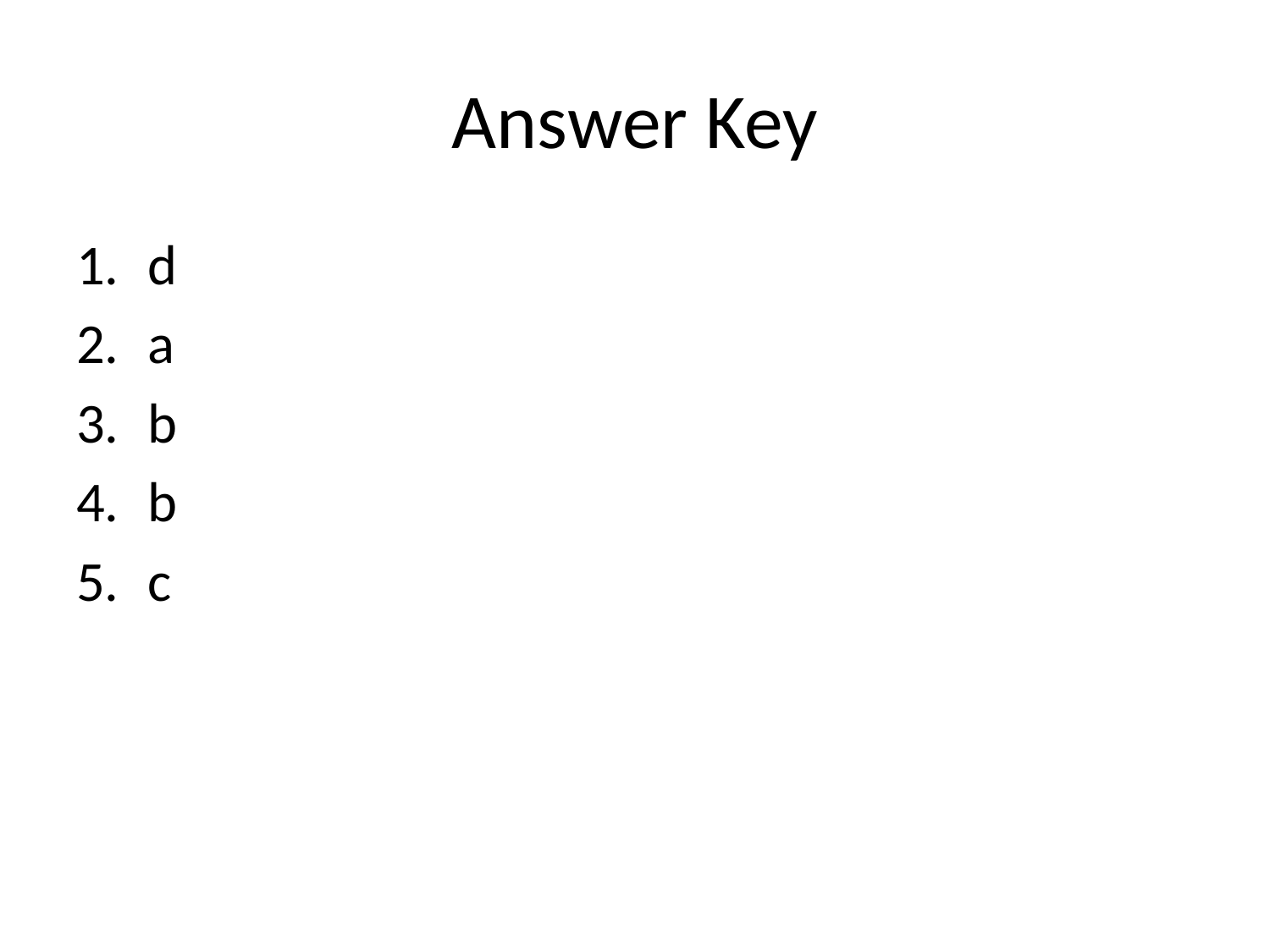

# Answer Key
d
a
b
b
c